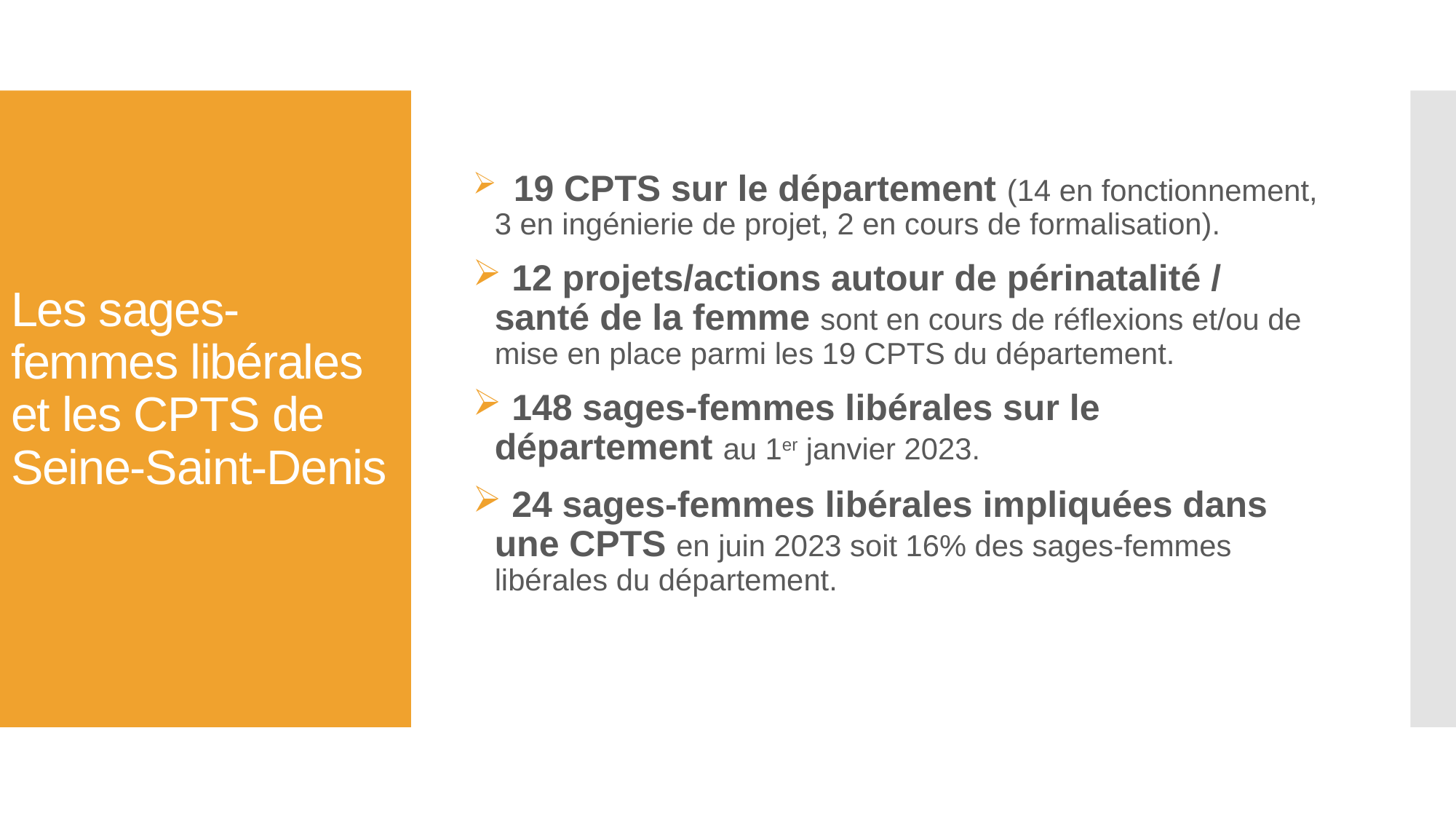

19 CPTS sur le département (14 en fonctionnement, 3 en ingénierie de projet, 2 en cours de formalisation).
 12 projets/actions autour de périnatalité / santé de la femme sont en cours de réflexions et/ou de mise en place parmi les 19 CPTS du département.
 148 sages-femmes libérales sur le département au 1er janvier 2023.
 24 sages-femmes libérales impliquées dans une CPTS en juin 2023 soit 16% des sages-femmes libérales du département.

# Les sages-femmes libérales et les CPTS de Seine-Saint-Denis